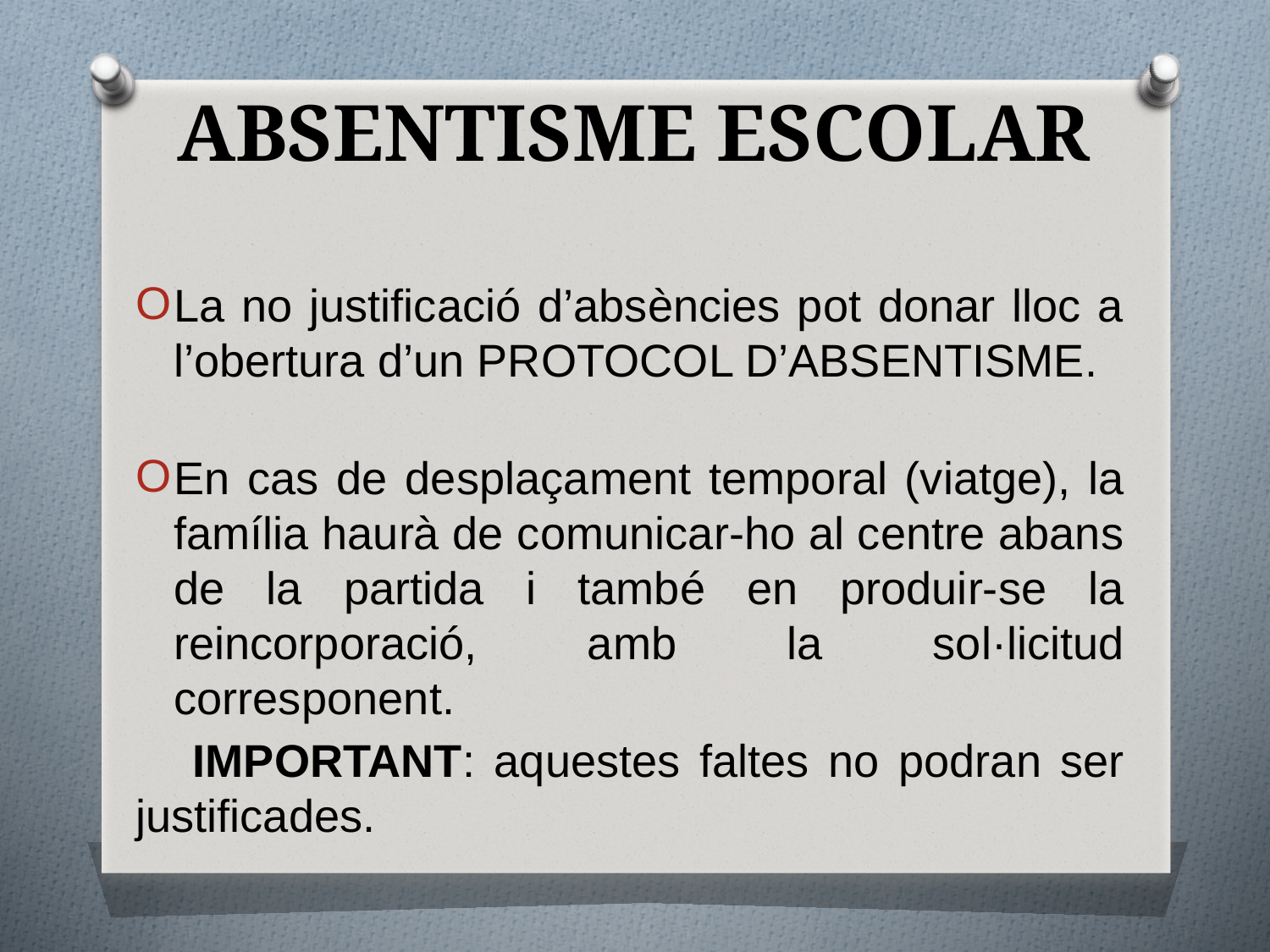

# ABSENTISME ESCOLAR
La no justificació d’absències pot donar lloc a l’obertura d’un PROTOCOL D’ABSENTISME.

En cas de desplaçament temporal (viatge), la família haurà de comunicar-ho al centre abans de la partida i també en produir-se la reincorporació, amb la sol·licitud corresponent.
   IMPORTANT: aquestes faltes no podran ser justificades.